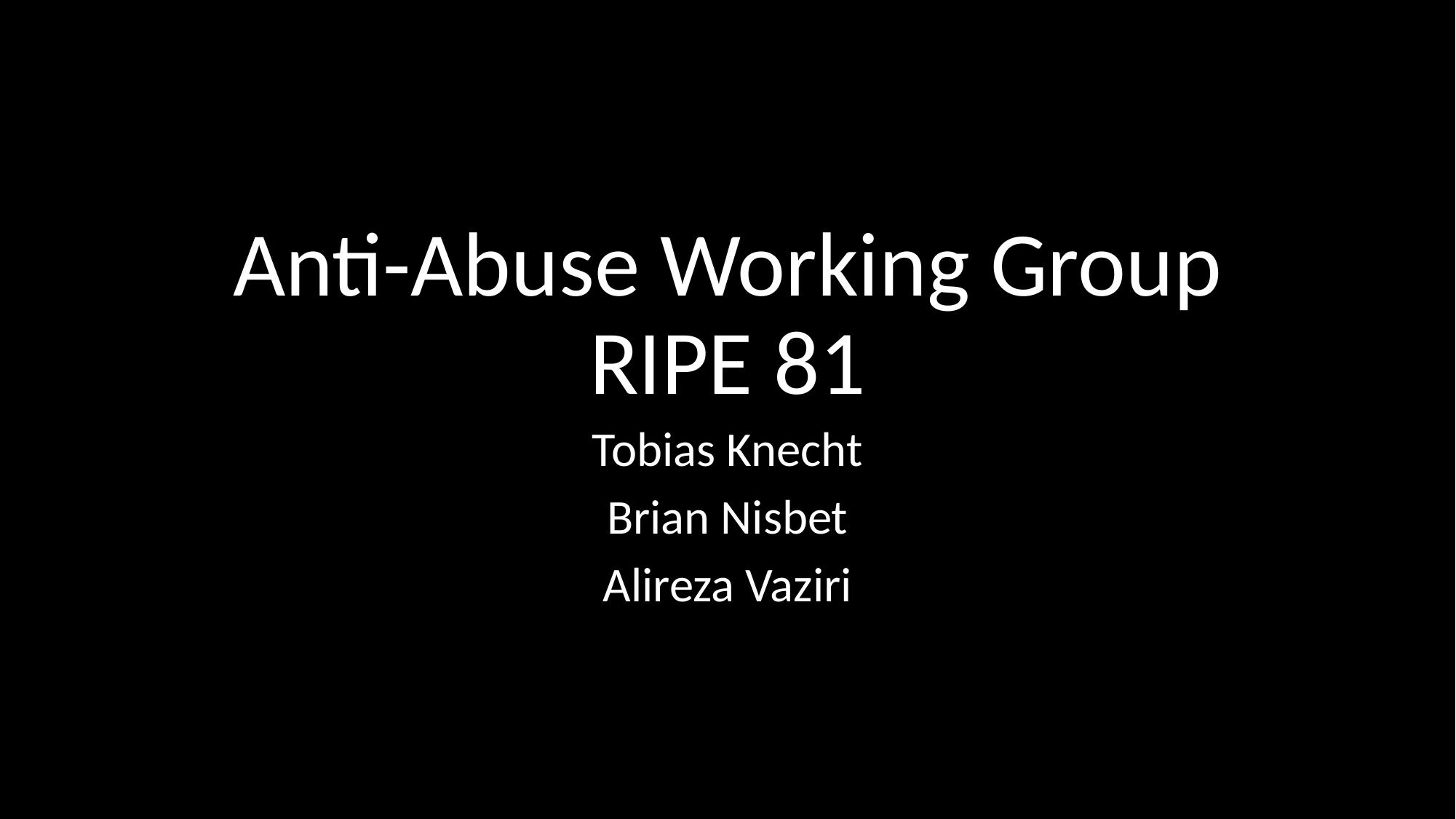

# Anti-Abuse Working Group RIPE 81
Tobias Knecht
Brian Nisbet
Alireza Vaziri